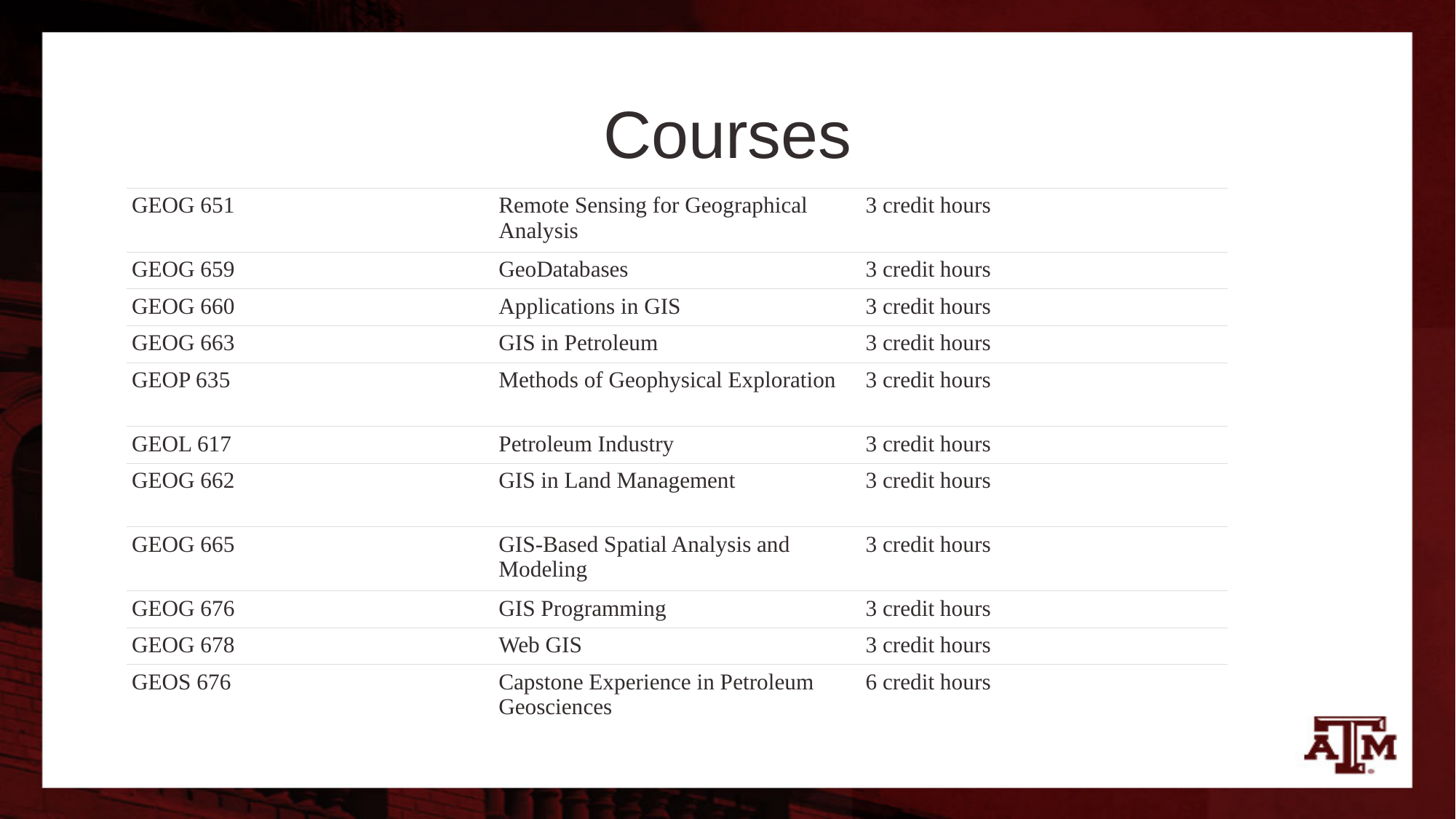

# Courses
| GEOG 651 | Remote Sensing for Geographical Analysis | 3 credit hours |
| --- | --- | --- |
| GEOG 659 | GeoDatabases | 3 credit hours |
| GEOG 660 | Applications in GIS | 3 credit hours |
| GEOG 663 | GIS in Petroleum | 3 credit hours |
| GEOP 635 | Methods of Geophysical Exploration | 3 credit hours |
| GEOL 617 | Petroleum Industry | 3 credit hours |
| GEOG 662 | GIS in Land Management | 3 credit hours |
| GEOG 665 | GIS-Based Spatial Analysis and Modeling | 3 credit hours |
| GEOG 676 | GIS Programming | 3 credit hours |
| GEOG 678 | Web GIS | 3 credit hours |
| GEOS 676 | Capstone Experience in Petroleum Geosciences | 6 credit hours |